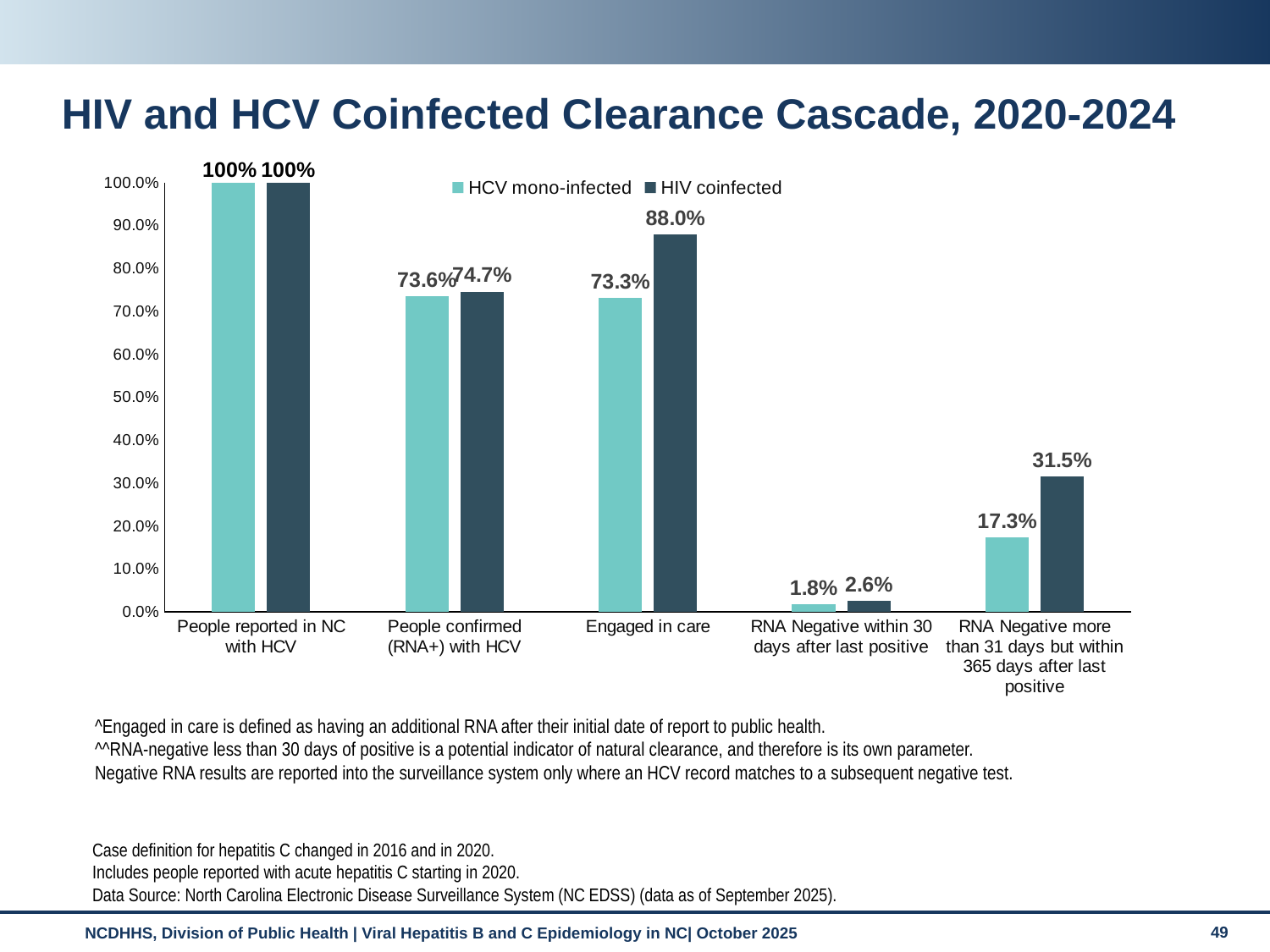

# HIV and HCV Coinfected Clearance Cascade, 2020-2024
100%
100%

### Chart

| Category | HCV mono-infected | HIV coinfected |
|---|---|---|
| People reported in NC with HCV | 1.0 | 1.0 |
| People confirmed (RNA+) with HCV | 0.7357073593430853 | 0.7465116279069768 |
| Engaged in care | 0.732549987380465 | 0.8800623052959502 |
| RNA Negative within 30 days after last positive | 0.01755517541153706 | 0.0264797507788162 |
| RNA Negative more than 31 days but within 365 days after last positive | 0.17295773857932079 | 0.31542056074766356 |
^Engaged in care is defined as having an additional RNA after their initial date of report to public health.
^^RNA-negative less than 30 days of positive is a potential indicator of natural clearance, and therefore is its own parameter.
Negative RNA results are reported into the surveillance system only where an HCV record matches to a subsequent negative test.

Case definition for hepatitis C changed in 2016 and in 2020.
Includes people reported with acute hepatitis C starting in 2020.
Data Source: North Carolina Electronic Disease Surveillance System (NC EDSS) (data as of September 2025).